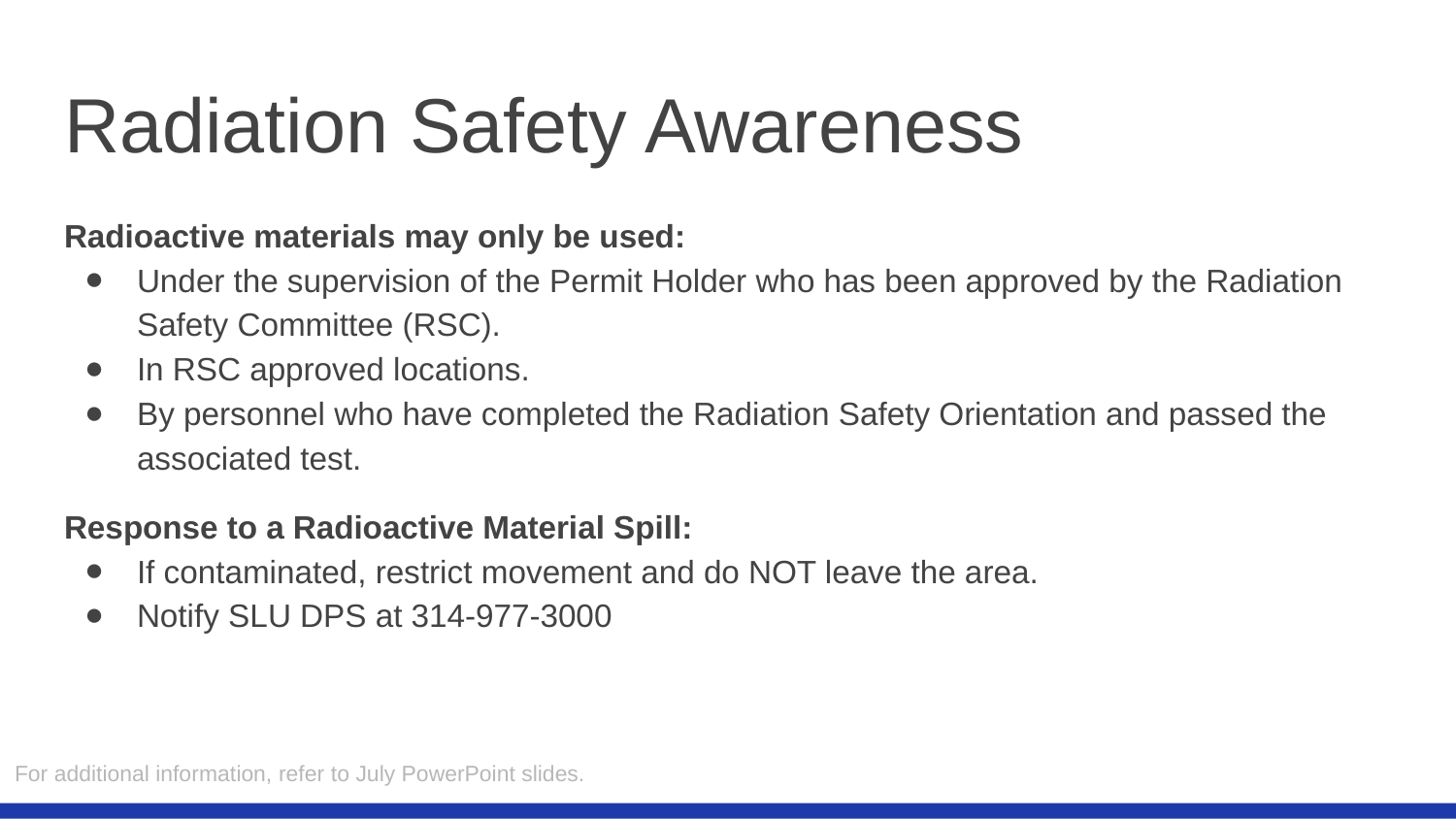

# Radiation Safety Awareness
Radioactive materials may only be used:
Under the supervision of the Permit Holder who has been approved by the Radiation Safety Committee (RSC).
In RSC approved locations.
By personnel who have completed the Radiation Safety Orientation and passed the associated test.
Response to a Radioactive Material Spill:
If contaminated, restrict movement and do NOT leave the area.
Notify SLU DPS at 314-977-3000
For additional information, refer to July PowerPoint slides.